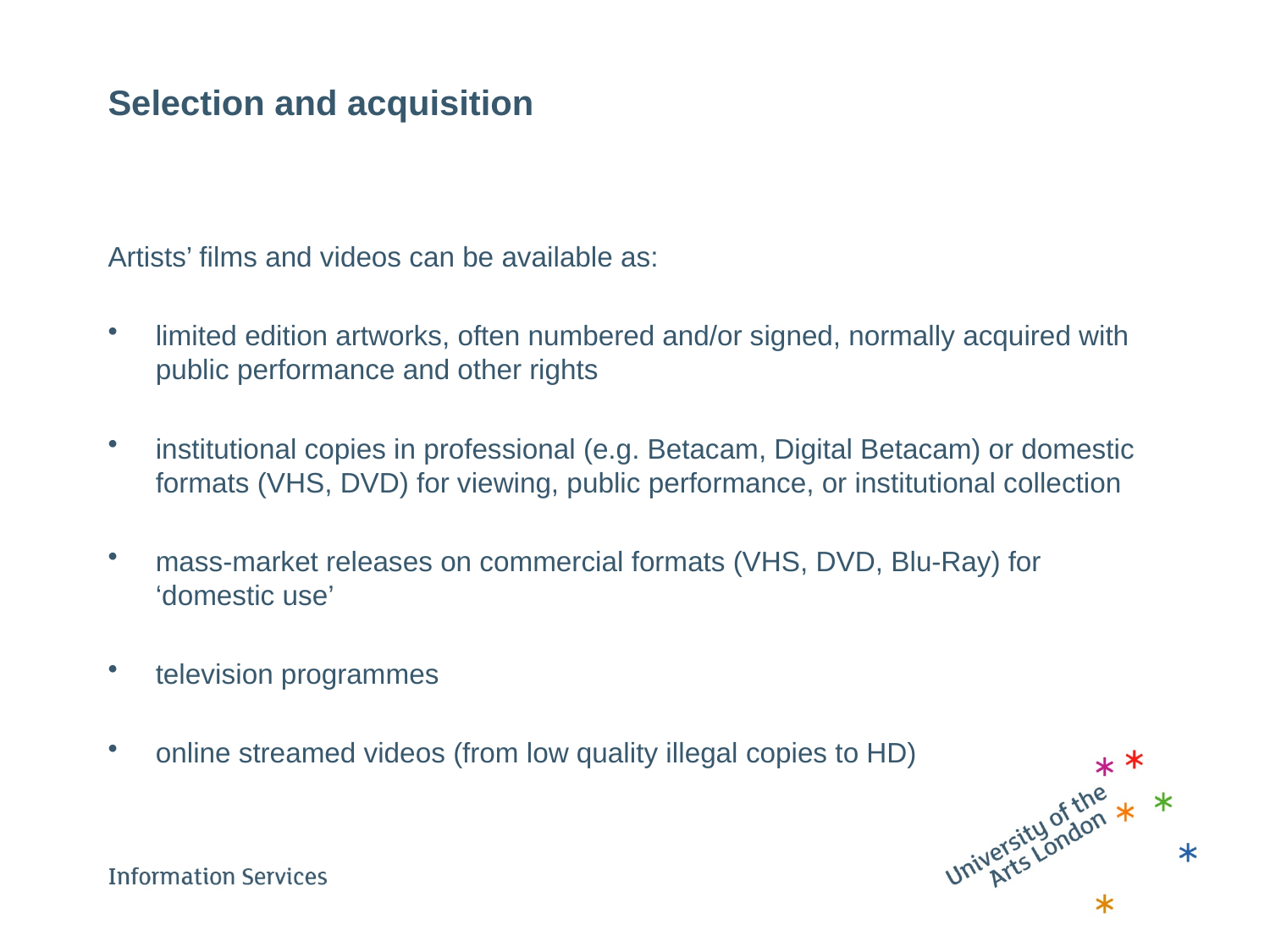

# Selection and acquisition
Artists’ films and videos can be available as:

limited edition artworks, often numbered and/or signed, normally acquired with public performance and other rights

institutional copies in professional (e.g. Betacam, Digital Betacam) or domestic formats (VHS, DVD) for viewing, public performance, or institutional collection

mass-market releases on commercial formats (VHS, DVD, Blu-Ray) for ‘domestic use’

television programmes

online streamed videos (from low quality illegal copies to HD)